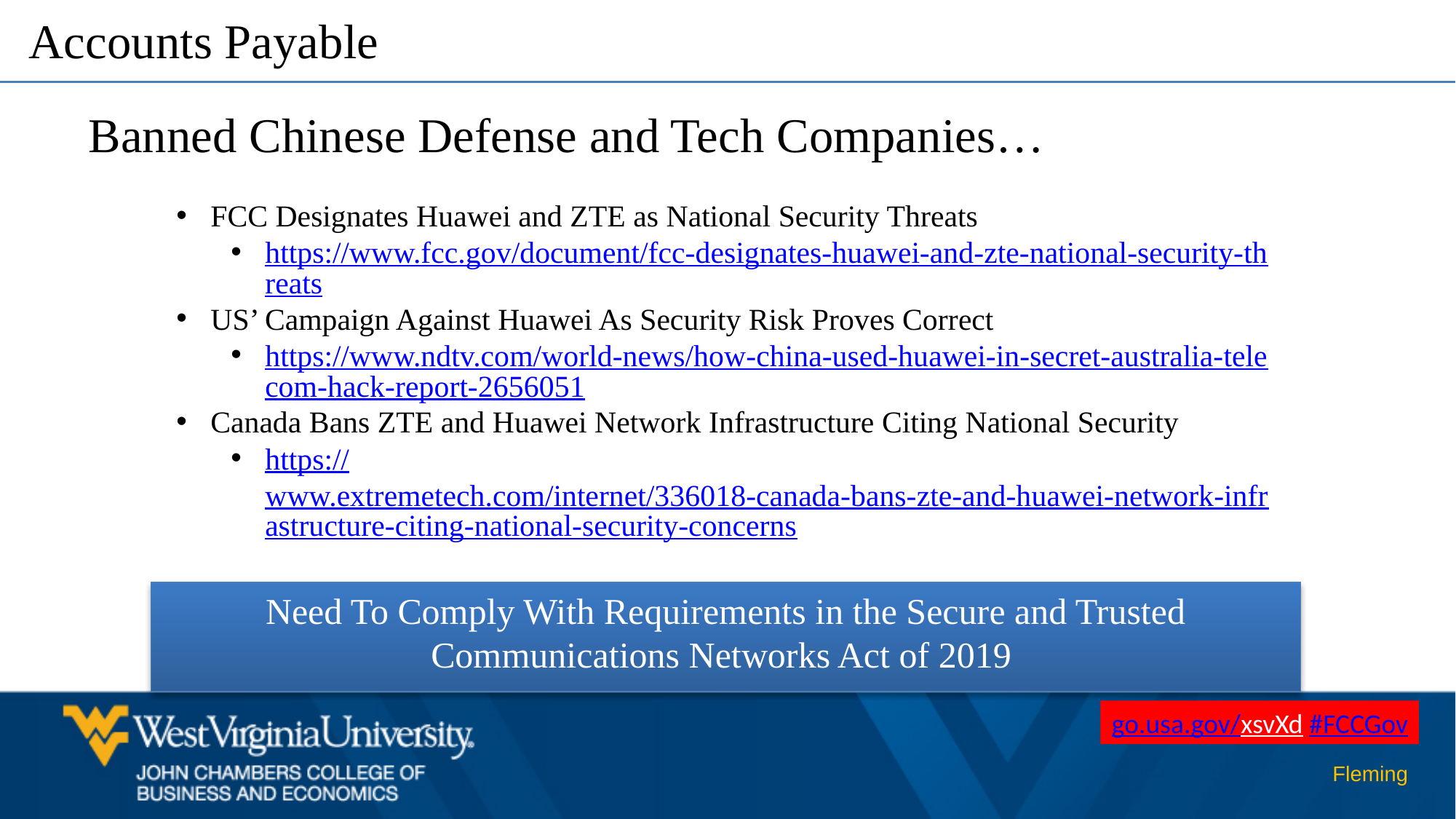

Accounts Payable
Banned Chinese Defense and Tech Companies…
FCC Designates Huawei and ZTE as National Security Threats
https://www.fcc.gov/document/fcc-designates-huawei-and-zte-national-security-threats
US’ Campaign Against Huawei As Security Risk Proves Correct
https://www.ndtv.com/world-news/how-china-used-huawei-in-secret-australia-telecom-hack-report-2656051
Canada Bans ZTE and Huawei Network Infrastructure Citing National Security
https://www.extremetech.com/internet/336018-canada-bans-zte-and-huawei-network-infrastructure-citing-national-security-concerns

Need To Comply With Requirements in the Secure and Trusted Communications Networks Act of 2019
go.usa.gov/xsvXd #FCCGov
Fleming